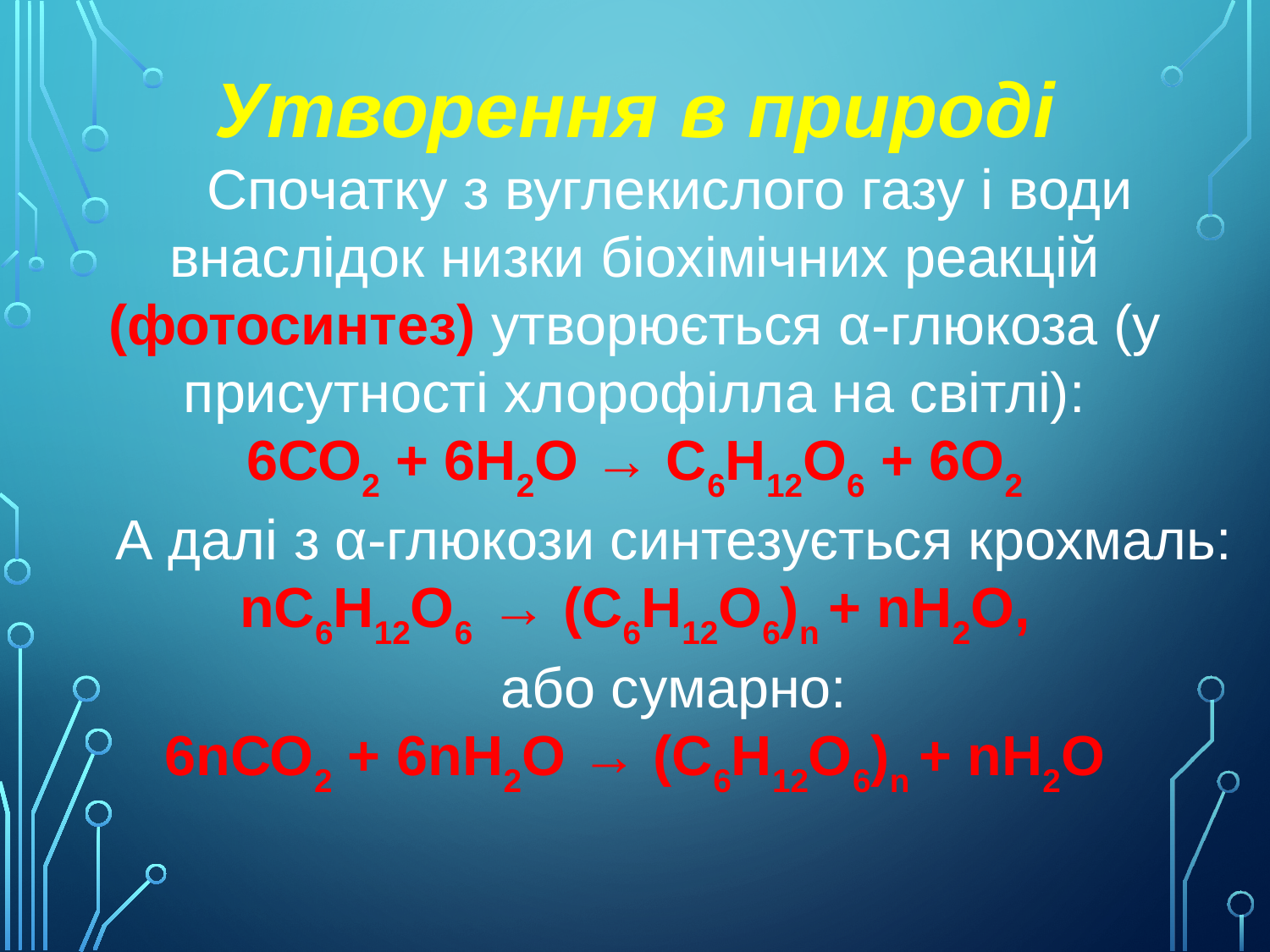

Утворення в природі
     Спочатку з вуглекислого газу і води внаслідок низки біохімічних реакцій (фотосинтез) утворюється α-глюкоза (у присутності хлорофілла на світлі):
6СО2 + 6Н2О → С6Н12О6 + 6О2
     А далі з α-глюкози синтезується крохмаль:
nС6Н12О6  → (С6Н12О6)n + nН2О,
     або сумарно:
6nСО2 + 6nН2О → (С6Н12О6)n + nН2О